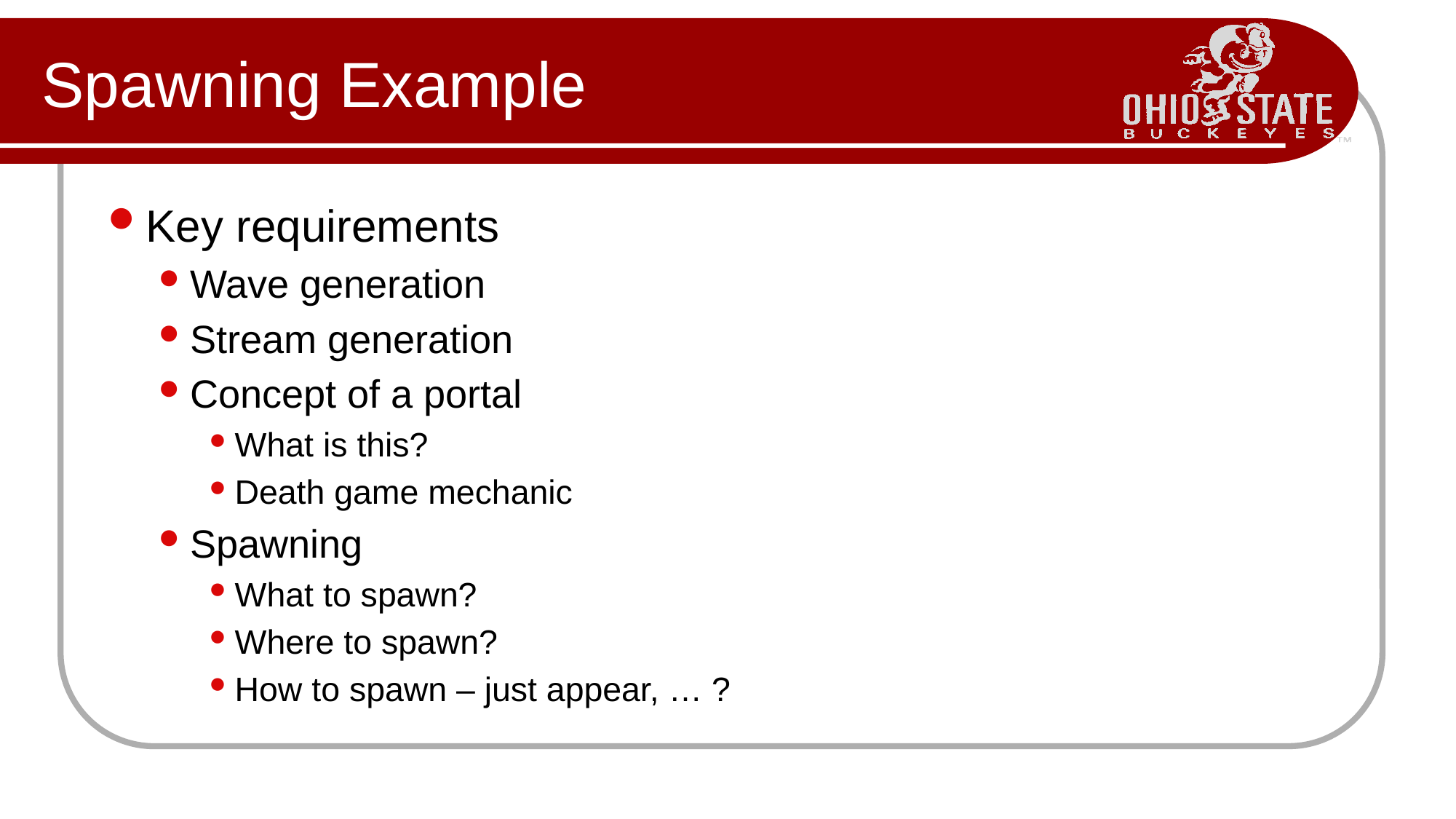

# Spawning Example
Key requirements
Wave generation
Stream generation
Concept of a portal
What is this?
Death game mechanic
Spawning
What to spawn?
Where to spawn?
How to spawn – just appear, … ?